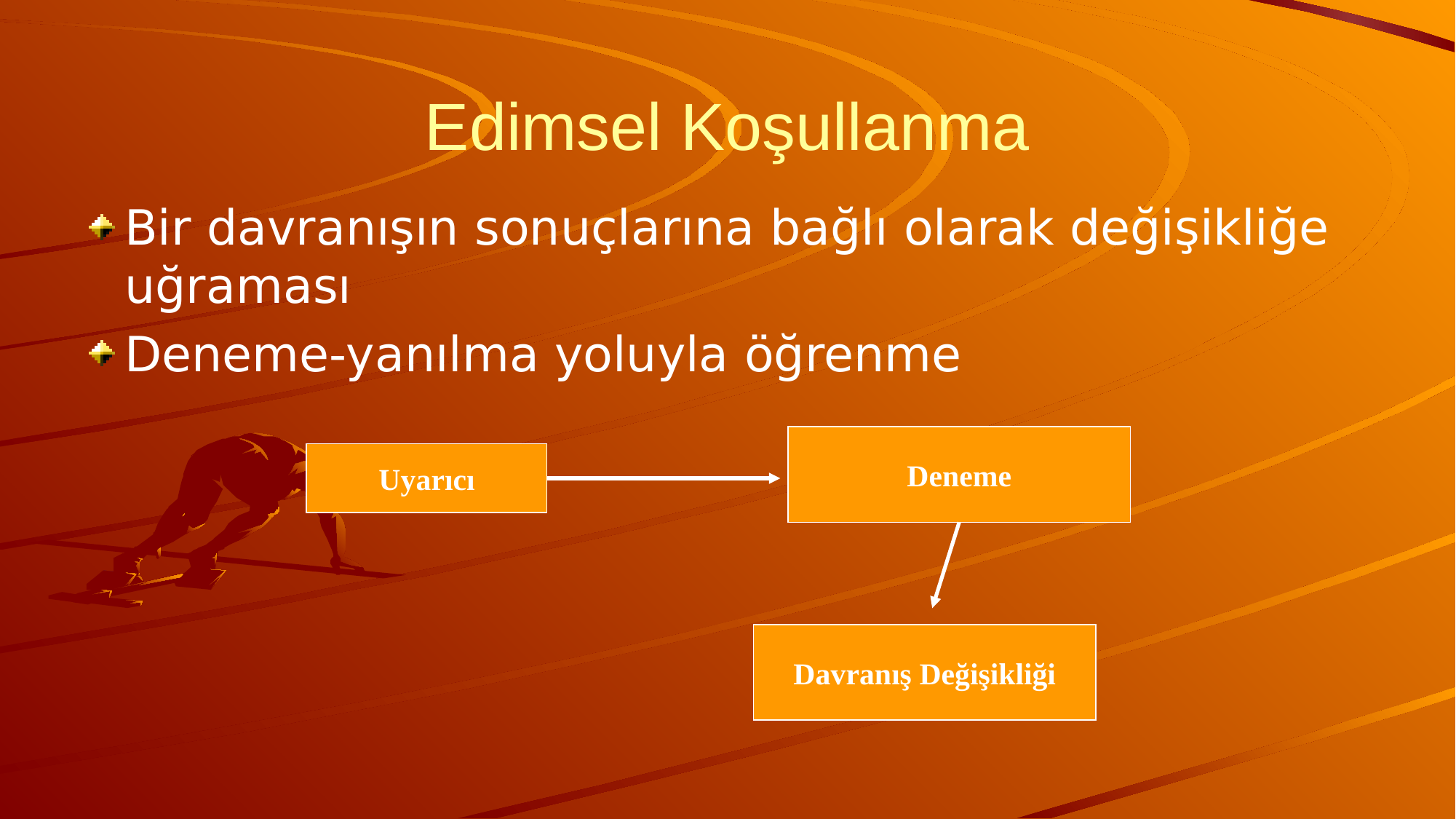

# Edimsel Koşullanma
Bir davranışın sonuçlarına bağlı olarak değişikliğe uğraması
Deneme-yanılma yoluyla öğrenme
Deneme

Uyarıcı

Davranış Değişikliği